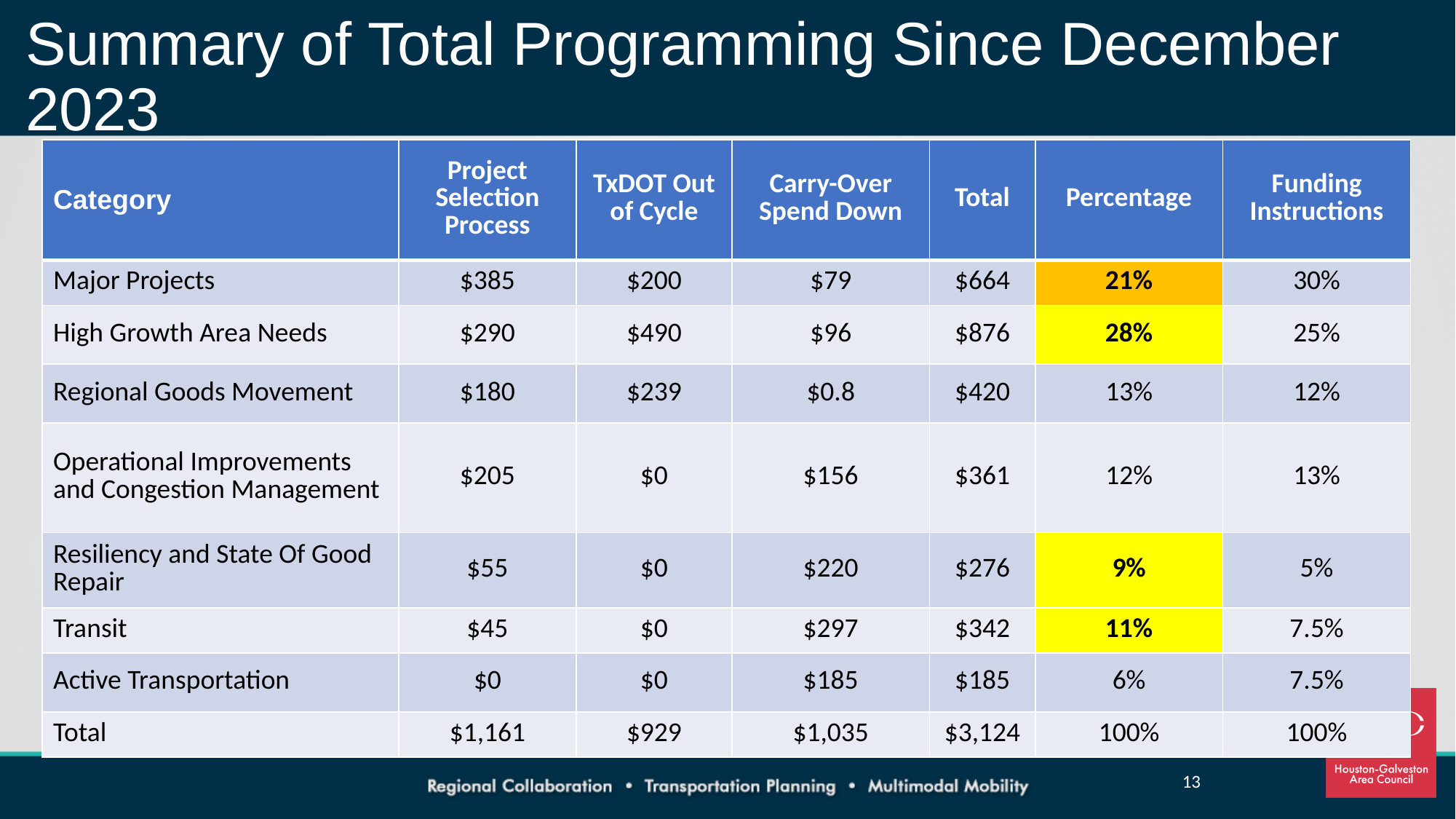

# Summary of Total Programming Since December 2023
| Category | Project Selection Process | TxDOT Out of Cycle | Carry-Over Spend Down | Total | Percentage | Funding Instructions |
| --- | --- | --- | --- | --- | --- | --- |
| Major Projects | $385 | $200 | $79 | $664 | 21% | 30% |
| High Growth Area Needs | $290 | $490 | $96 | $876 | 28% | 25% |
| Regional Goods Movement | $180 | $239 | $0.8 | $420 | 13% | 12% |
| Operational Improvements and Congestion Management | $205 | $0 | $156 | $361 | 12% | 13% |
| Resiliency and State Of Good Repair | $55 | $0 | $220 | $276 | 9% | 5% |
| Transit | $45 | $0 | $297 | $342 | 11% | 7.5% |
| Active Transportation | $0 | $0 | $185 | $185 | 6% | 7.5% |
| Total | $1,161 | $929 | $1,035 | $3,124 | 100% | 100% |
13